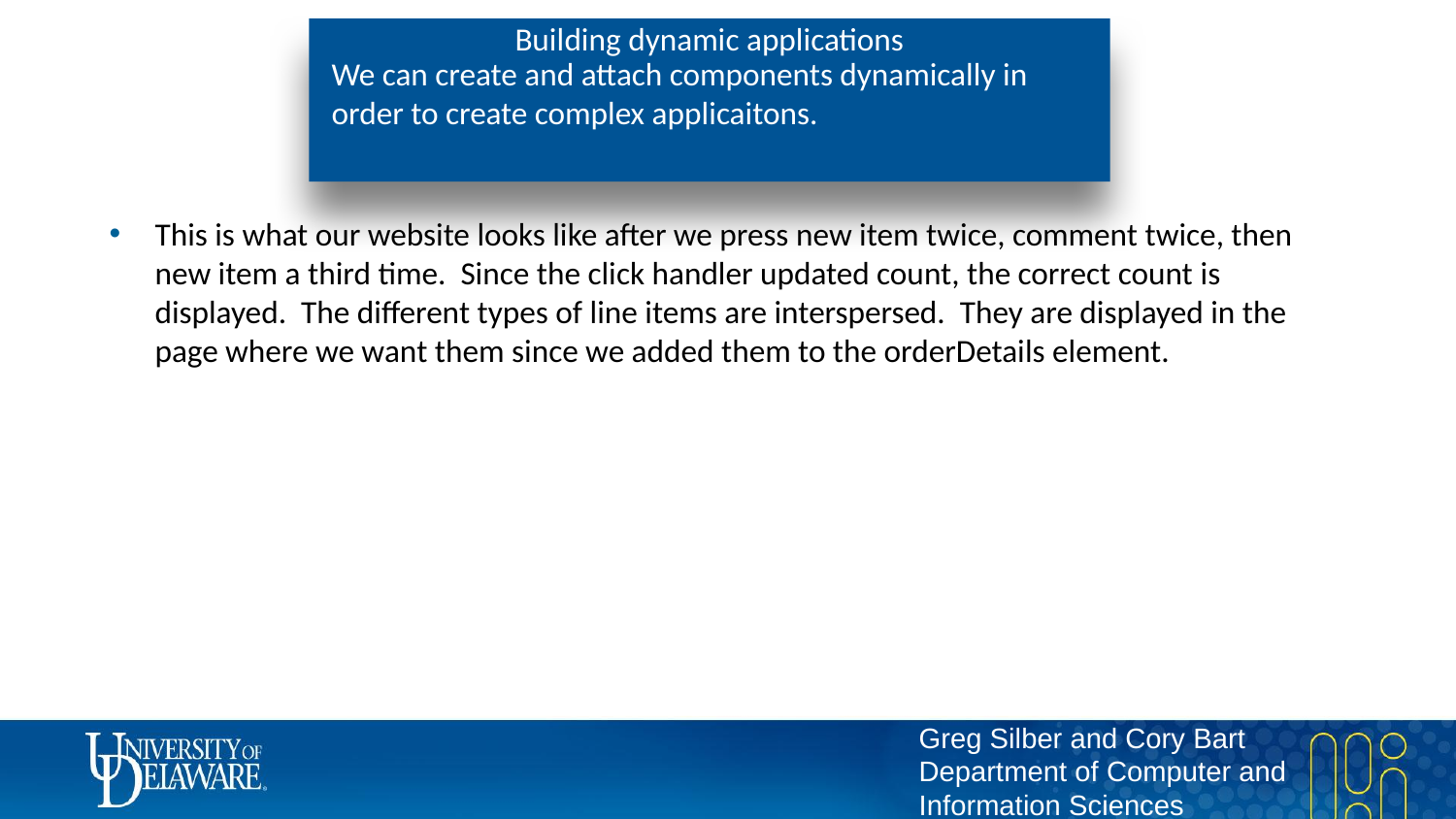

# Building dynamic applications
We can create and attach components dynamically in order to create complex applicaitons.
This is what our website looks like after we press new item twice, comment twice, then new item a third time.  Since the click handler updated count, the correct count is displayed.  The different types of line items are interspersed.  They are displayed in the page where we want them since we added them to the orderDetails element.